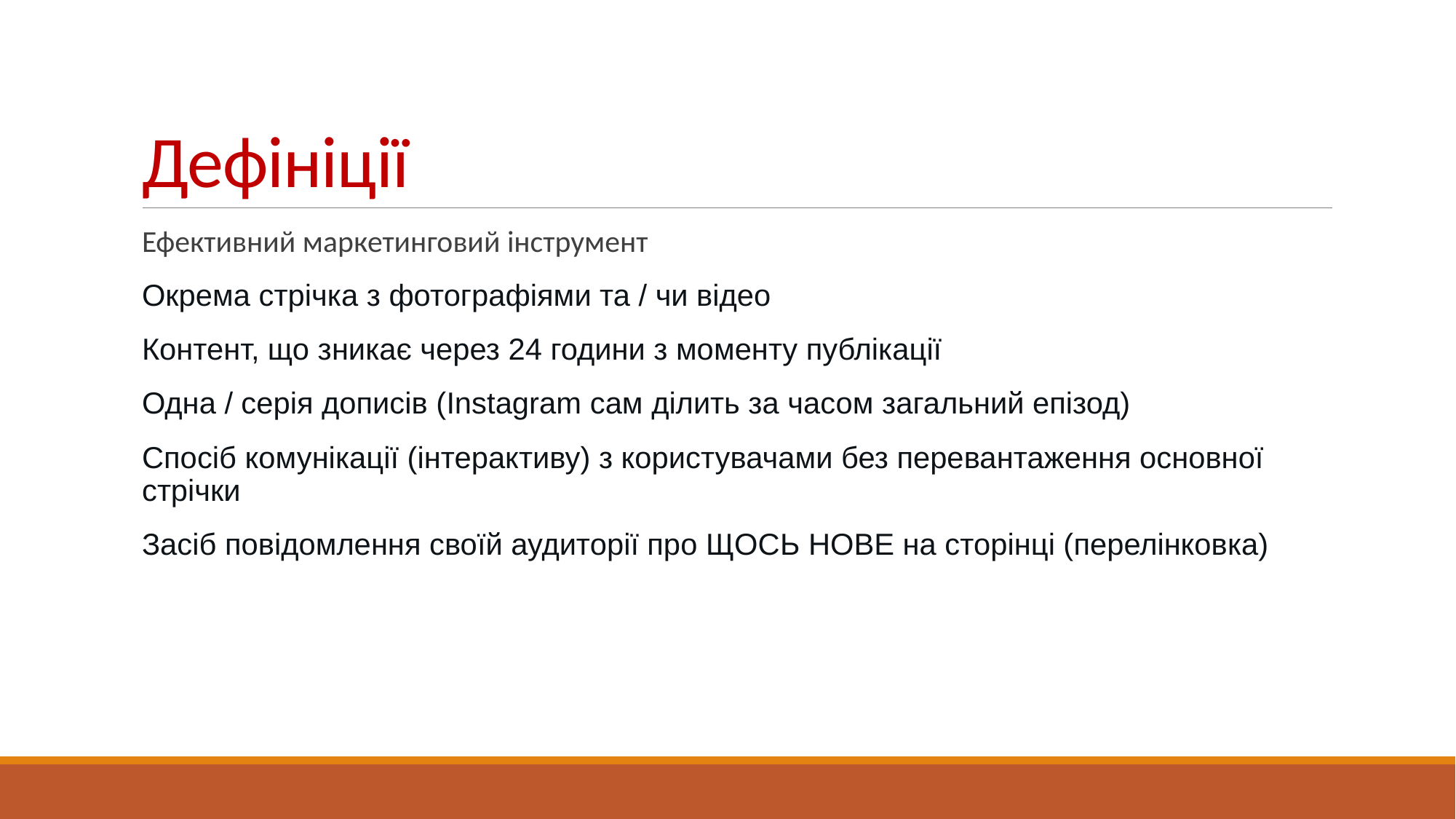

# Дефініції
Ефективний маркетинговий інструмент
Окрема стрічка з фотографіями та / чи відео
Контент, що зникає через 24 години з моменту публікації
Одна / серія дописів (Instagram сам ділить за часом загальний епізод)
Спосіб комунікації (інтерактиву) з користувачами без перевантаження основної стрічки
Засіб повідомлення своїй аудиторії про ЩОСЬ НОВЕ на сторінці (перелінковка)